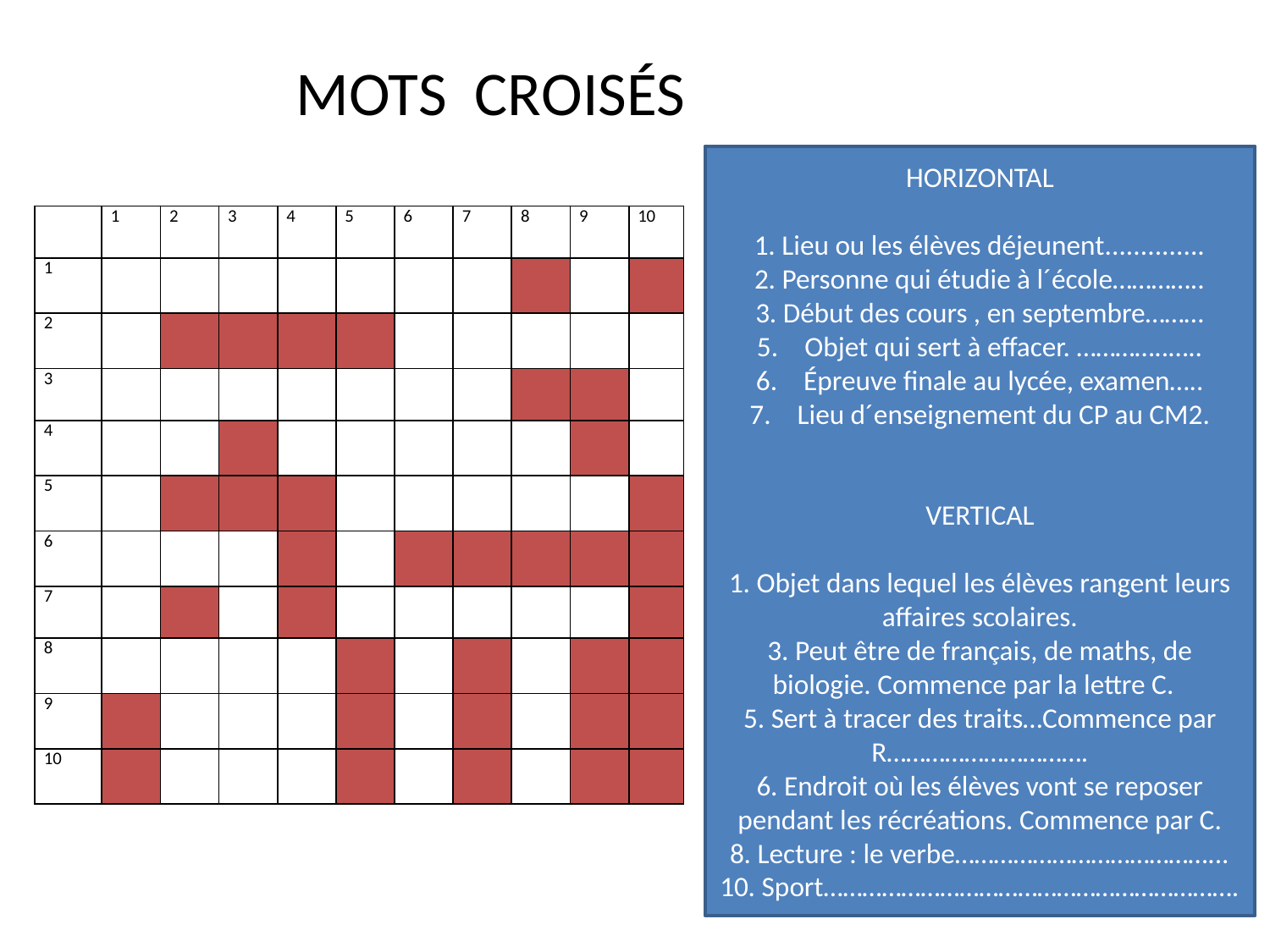

# MOTS  CROISÉS

HORIZONTAL

1. Lieu ou les élèves déjeunent..............
2. Personne qui étudie à l´école…………..
3. Début des cours , en septembre………
Objet qui sert à effacer. …………..…..
Épreuve finale au lycée, examen…..
Lieu d´enseignement du CP au CM2.

VERTICAL

1. Objet dans lequel les élèves rangent leurs affaires scolaires.
3. Peut être de français, de maths, de biologie. Commence par la lettre C.
5. Sert à tracer des traits…Commence par R………………………….
6. Endroit où les élèves vont se reposer pendant les récréations. Commence par C.
8. Lecture : le verbe…………………………………...
10. Sport……………………………………………………….

|  | 1 | 2 | 3 | 4 | 5 | 6 | 7 | 8 | 9 | 10 |
| --- | --- | --- | --- | --- | --- | --- | --- | --- | --- | --- |
| 1 |  |  |  |  |  |  |  |  |  |  |
| 2 |  |  |  |  |  |  |  |  |  |  |
| 3 |  |  |  |  |  |  |  |  |  |  |
| 4 |  |  |  |  |  |  |  |  |  |  |
| 5 |  |  |  |  |  |  |  |  |  |  |
| 6 |  |  |  |  |  |  |  |  |  |  |
| 7 |  |  |  |  |  |  |  |  |  |  |
| 8 |  |  |  |  |  |  |  |  |  |  |
| 9 |  |  |  |  |  |  |  |  |  |  |
| 10 |  |  |  |  |  |  |  |  |  |  |